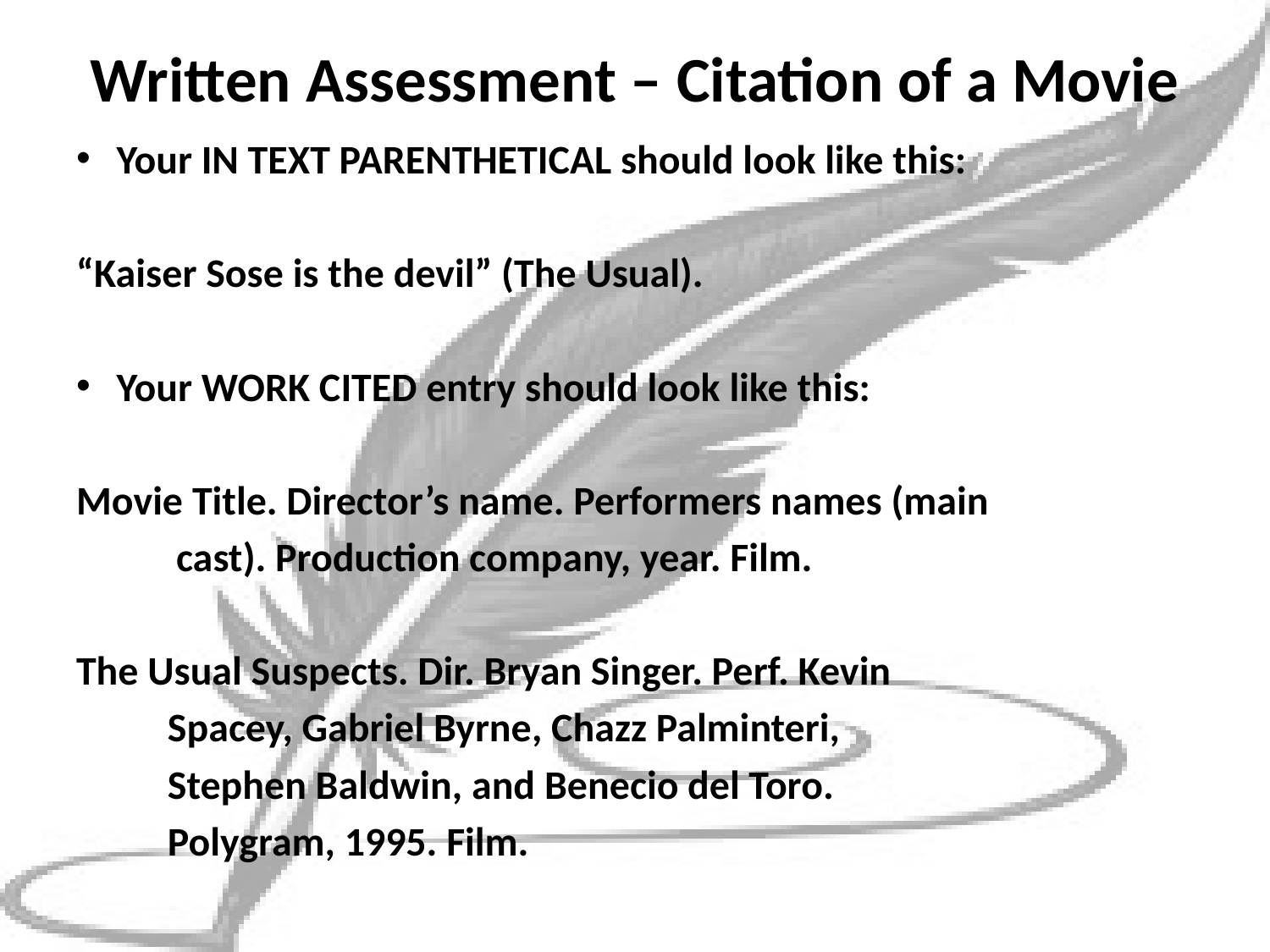

# Written Assessment – Citation of a Movie
Your IN TEXT PARENTHETICAL should look like this:

“Kaiser Sose is the devil” (The Usual).

Your WORK CITED entry should look like this:

Movie Title. Director’s name. Performers names (main
           cast). Production company, year. Film.

The Usual Suspects. Dir. Bryan Singer. Perf. Kevin
	Spacey, Gabriel Byrne, Chazz Palminteri,
	Stephen Baldwin, and Benecio del Toro.
	Polygram, 1995. Film.